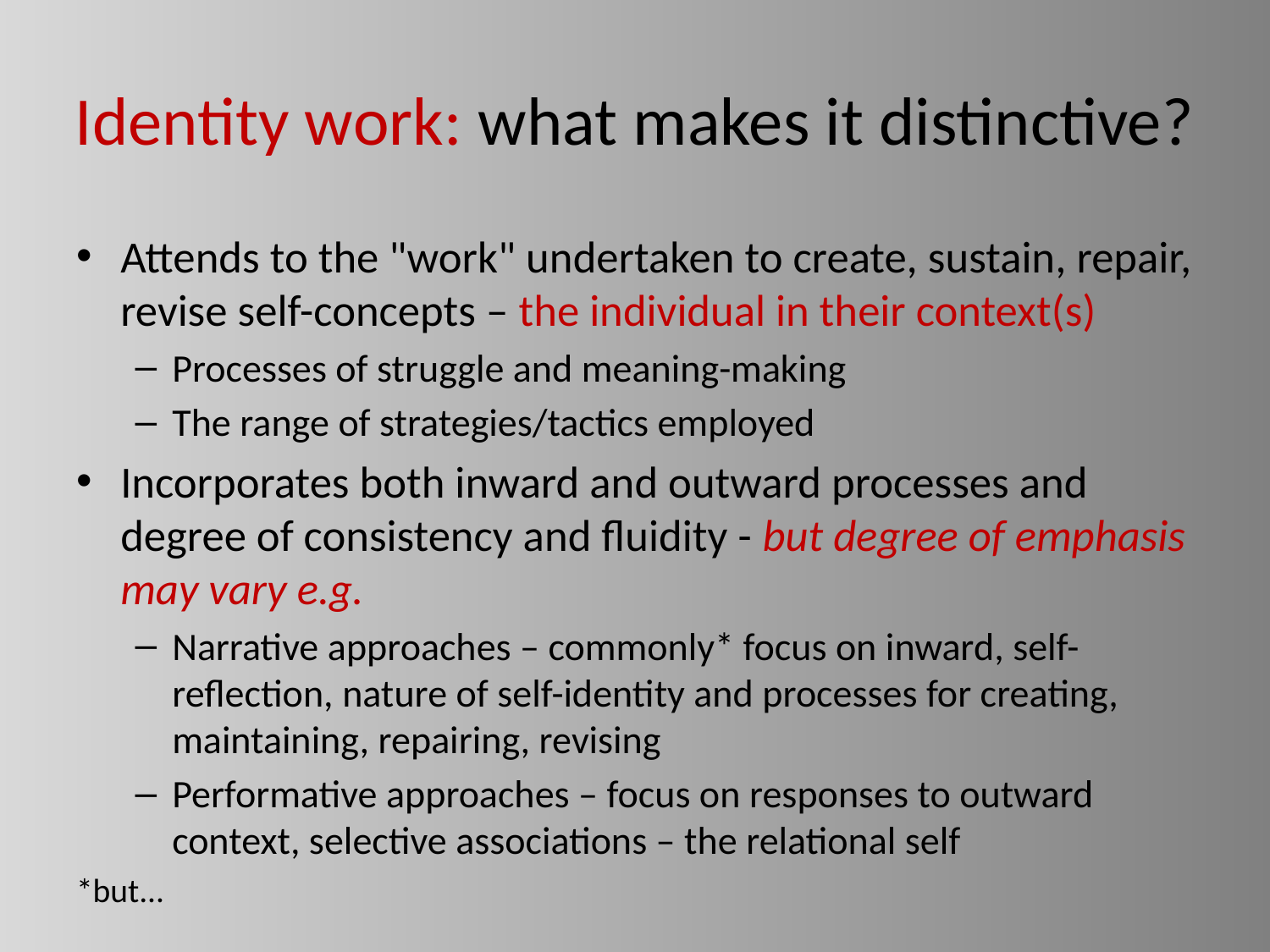

# Identity work: what makes it distinctive?
Attends to the "work" undertaken to create, sustain, repair, revise self-concepts – the individual in their context(s)
Processes of struggle and meaning-making
The range of strategies/tactics employed
Incorporates both inward and outward processes and degree of consistency and fluidity - but degree of emphasis may vary e.g.
Narrative approaches – commonly* focus on inward, self-reflection, nature of self-identity and processes for creating, maintaining, repairing, revising
Performative approaches – focus on responses to outward context, selective associations – the relational self
*but...